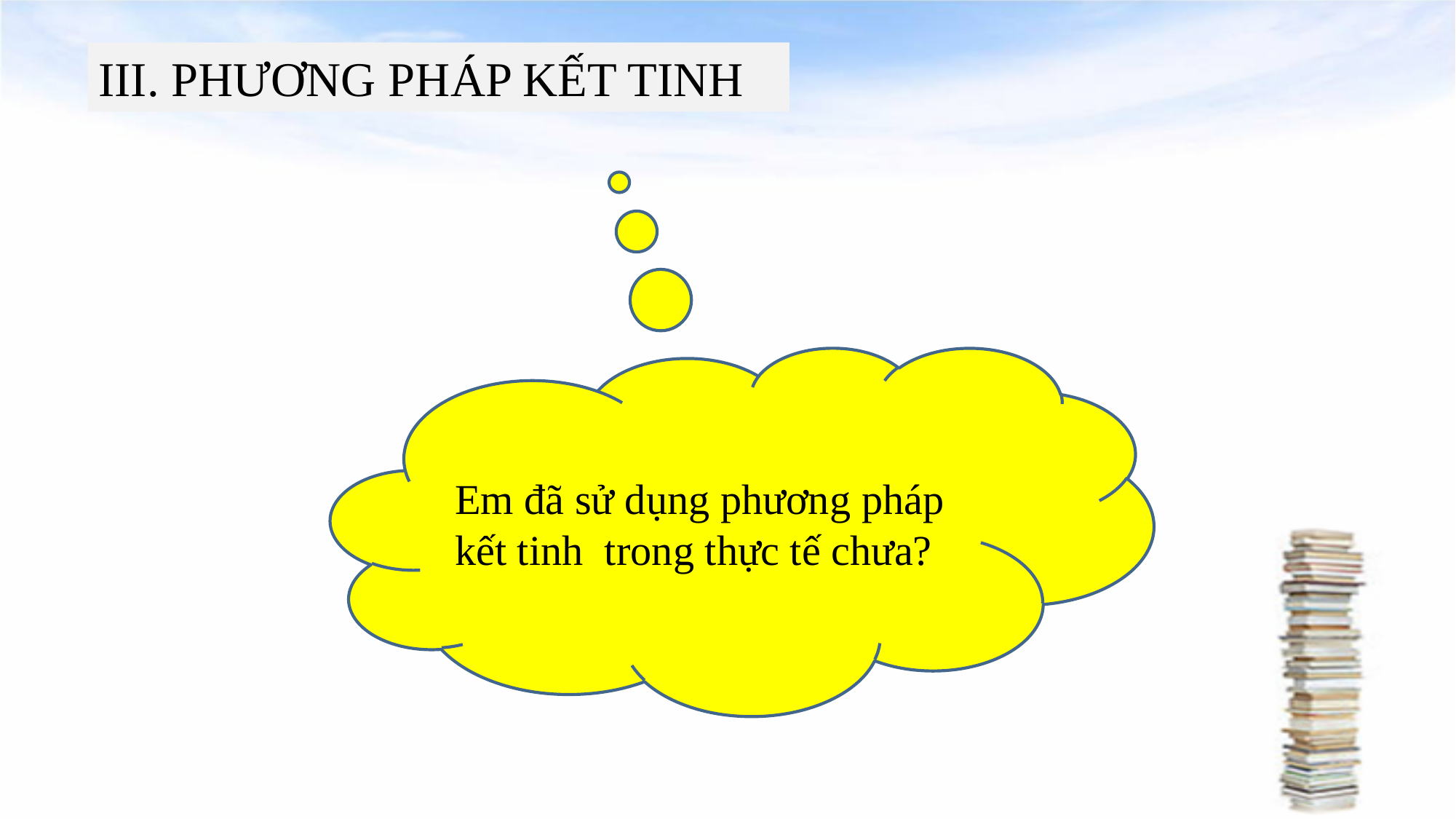

#
III. PHƯƠNG PHÁP KẾT TINH
Em đã sử dụng phương pháp kết tinh  trong thực tế chưa?